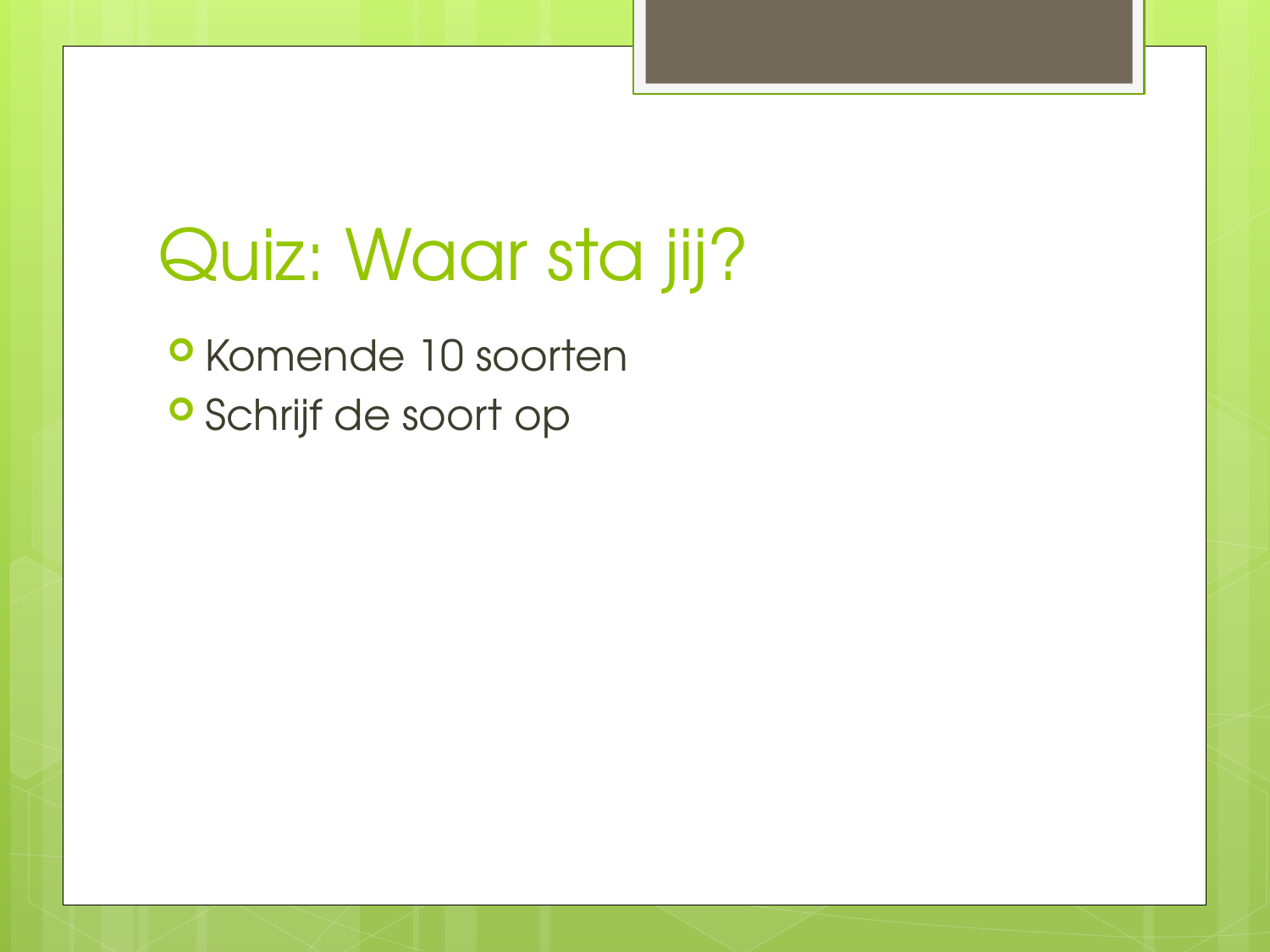

# Quiz: Waar sta jij?
Komende 10 soorten
Schrijf de soort op